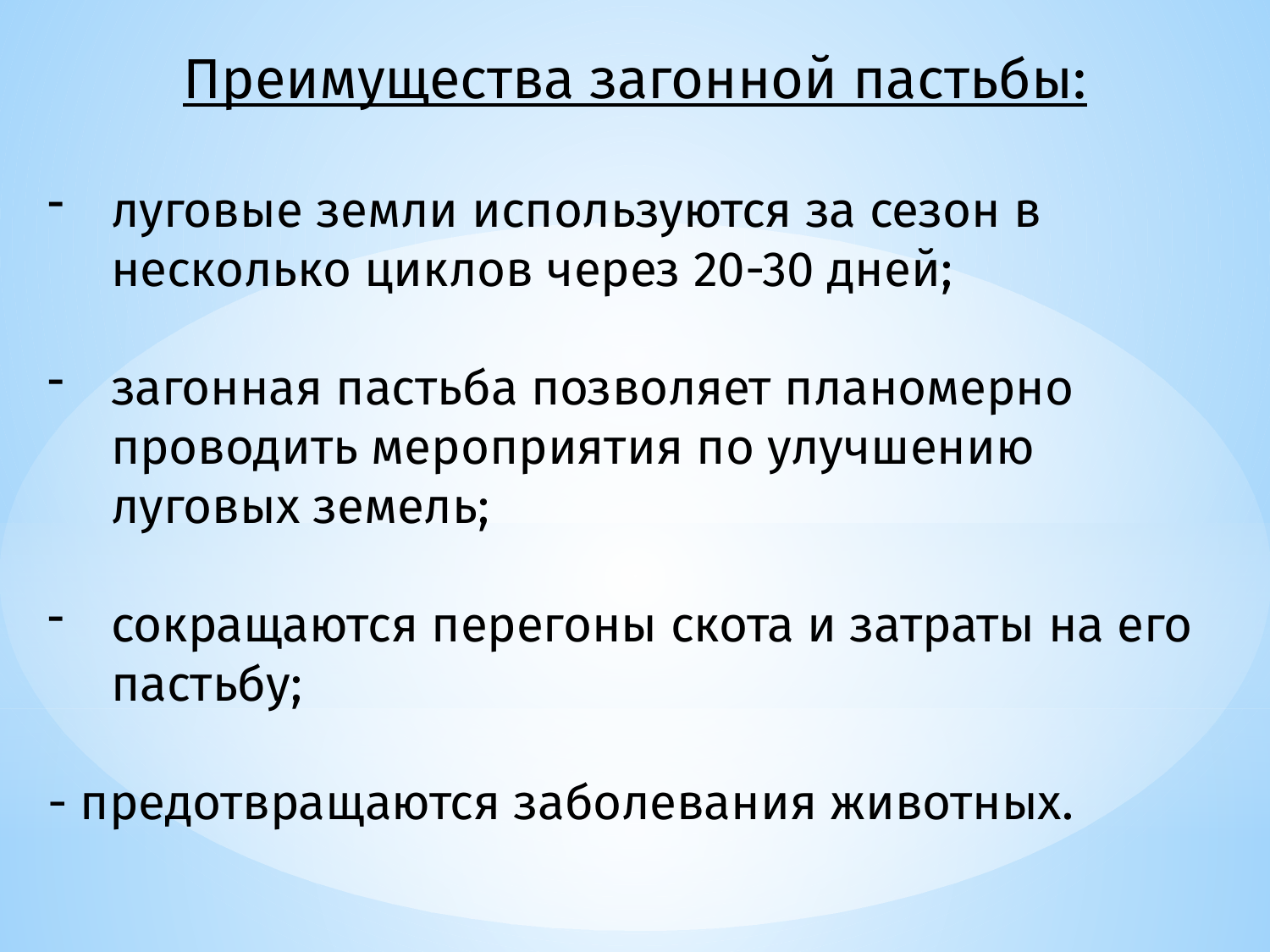

Преимущества загонной пастьбы:

луговые земли используются за сезон в несколько циклов через 20-30 дней;

загонная пастьба позволяет планомерно проводить мероприятия по улучшению луговых земель;

сокращаются перегоны скота и затраты на его пастьбу;

- предотвращаются заболевания животных.